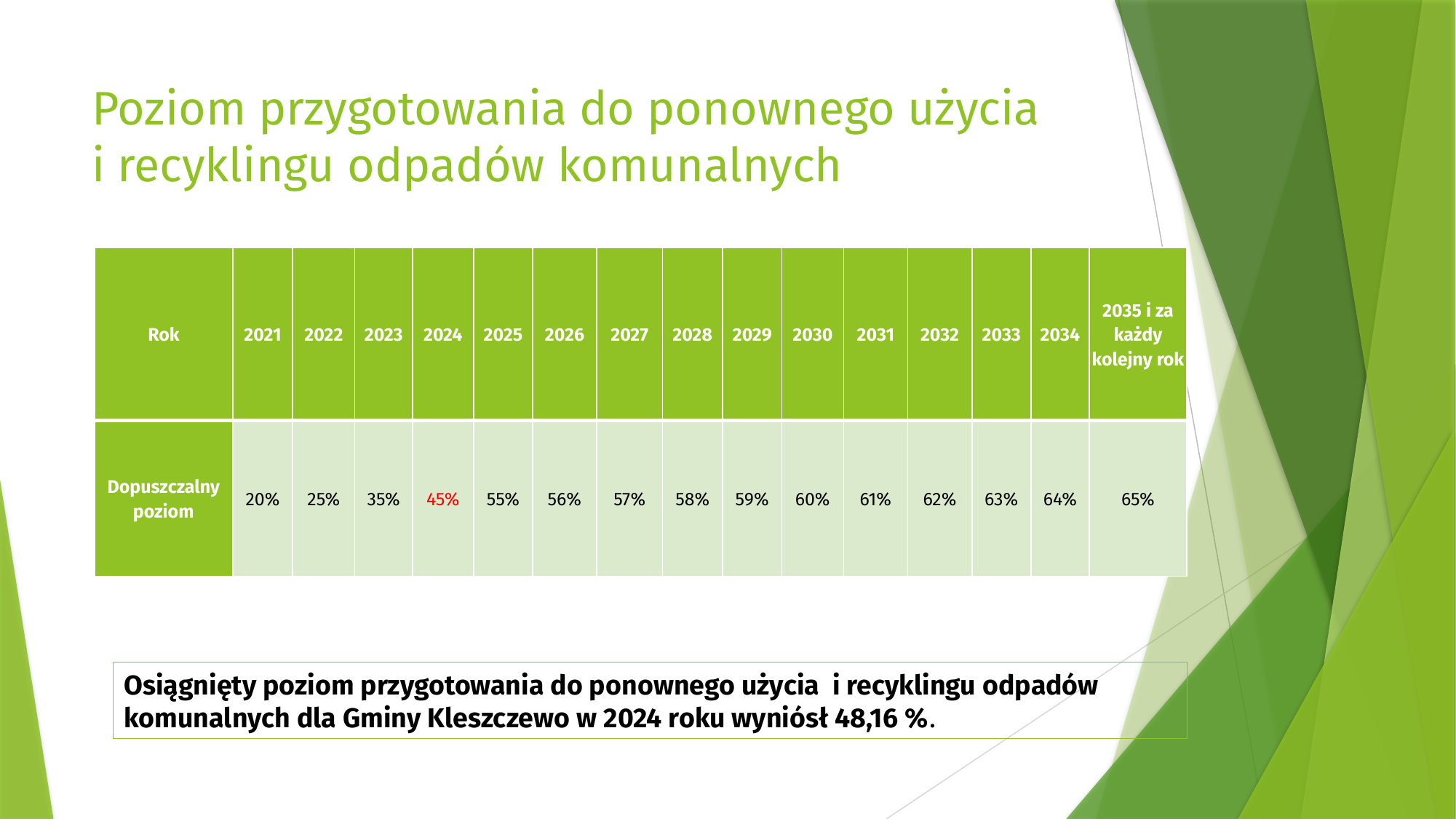

# Poziom przygotowania do ponownego użycia i recyklingu odpadów komunalnych
| Rok | 2021 | 2022 | 2023 | 2024 | 2025 | 2026 | 2027 | 2028 | 2029 | 2030 | 2031 | 2032 | 2033 | 2034 | 2035 i za każdy kolejny rok |
| --- | --- | --- | --- | --- | --- | --- | --- | --- | --- | --- | --- | --- | --- | --- | --- |
| Dopuszczalny poziom | 20% | 25% | 35% | 45% | 55% | 56% | 57% | 58% | 59% | 60% | 61% | 62% | 63% | 64% | 65% |
Osiągnięty poziom przygotowania do ponownego użycia  i recyklingu odpadów komunalnych dla Gminy Kleszczewo w 2024 roku wyniósł 48,16 %.